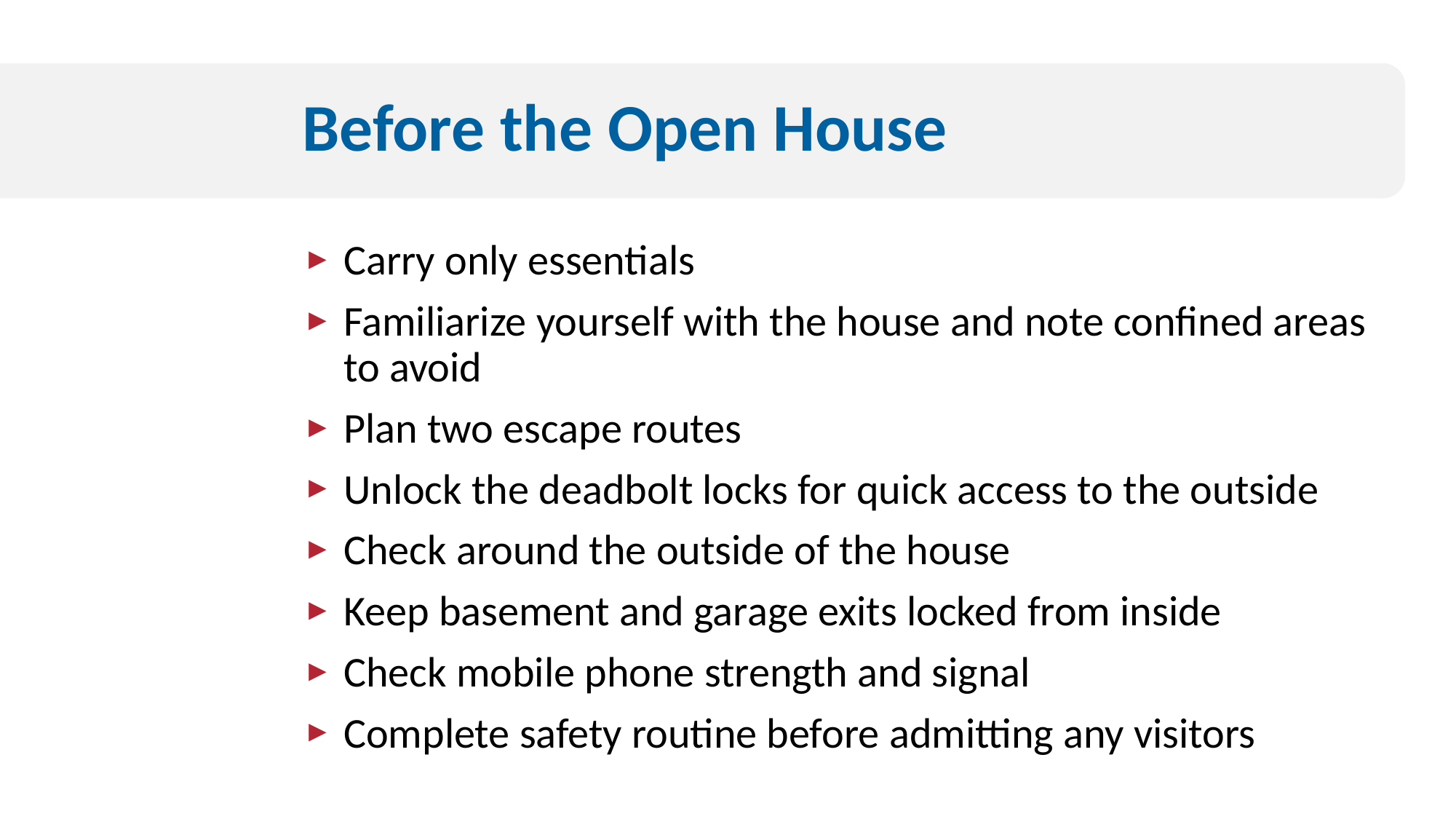

# Before the Open House
Carry only essentials
Familiarize yourself with the house and note confined areas to avoid
Plan two escape routes
Unlock the deadbolt locks for quick access to the outside
Check around the outside of the house
Keep basement and garage exits locked from inside
Check mobile phone strength and signal
Complete safety routine before admitting any visitors